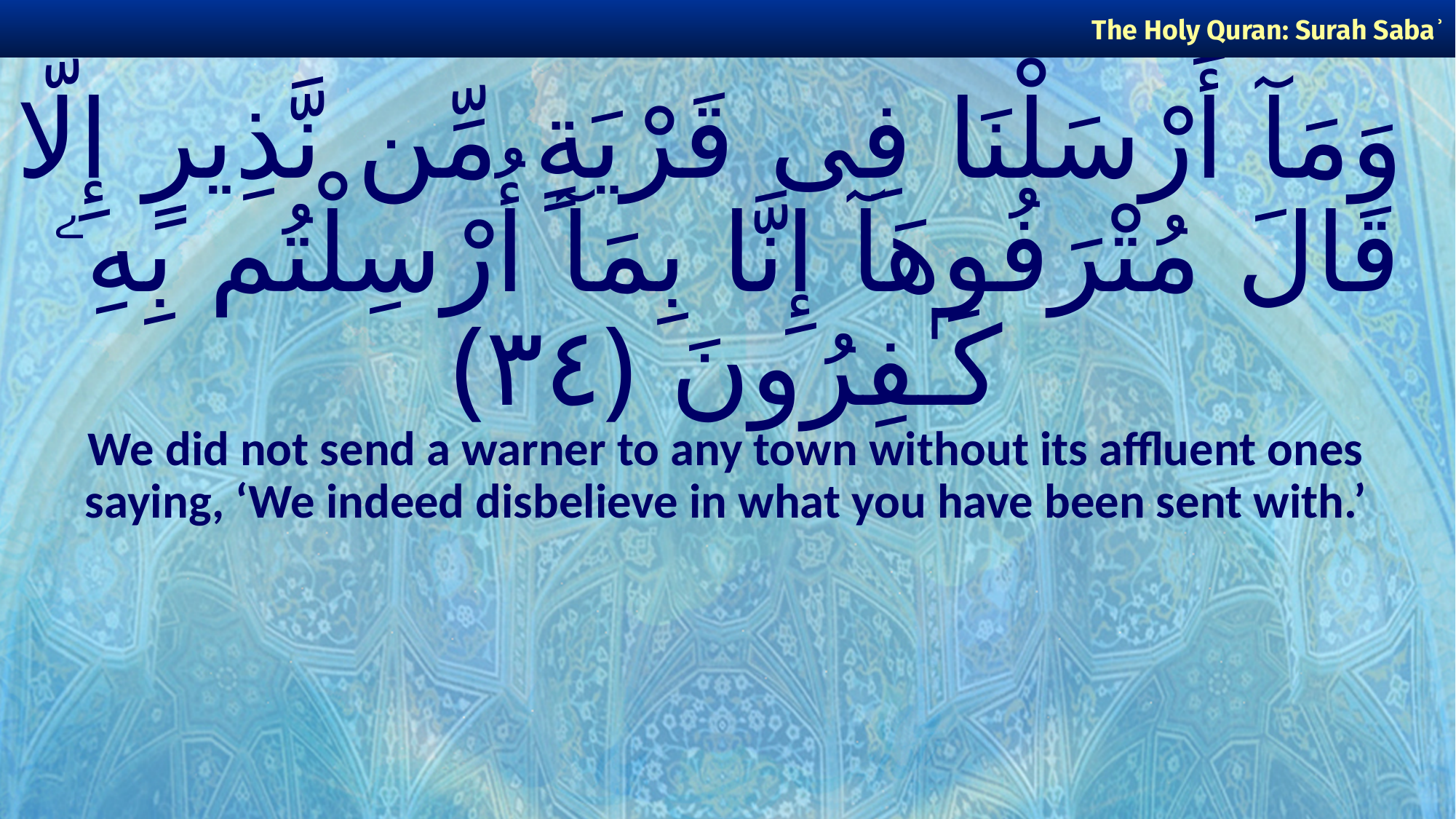

The Holy Quran: Surah Sabaʾ
# وَمَآ أَرْسَلْنَا فِى قَرْيَةٍ مِّن نَّذِيرٍ إِلَّا قَالَ مُتْرَفُوهَآ إِنَّا بِمَآ أُرْسِلْتُم بِهِۦ كَـٰفِرُونَ ﴿٣٤﴾
We did not send a warner to any town without its affluent ones saying, ‘We indeed disbelieve in what you have been sent with.’